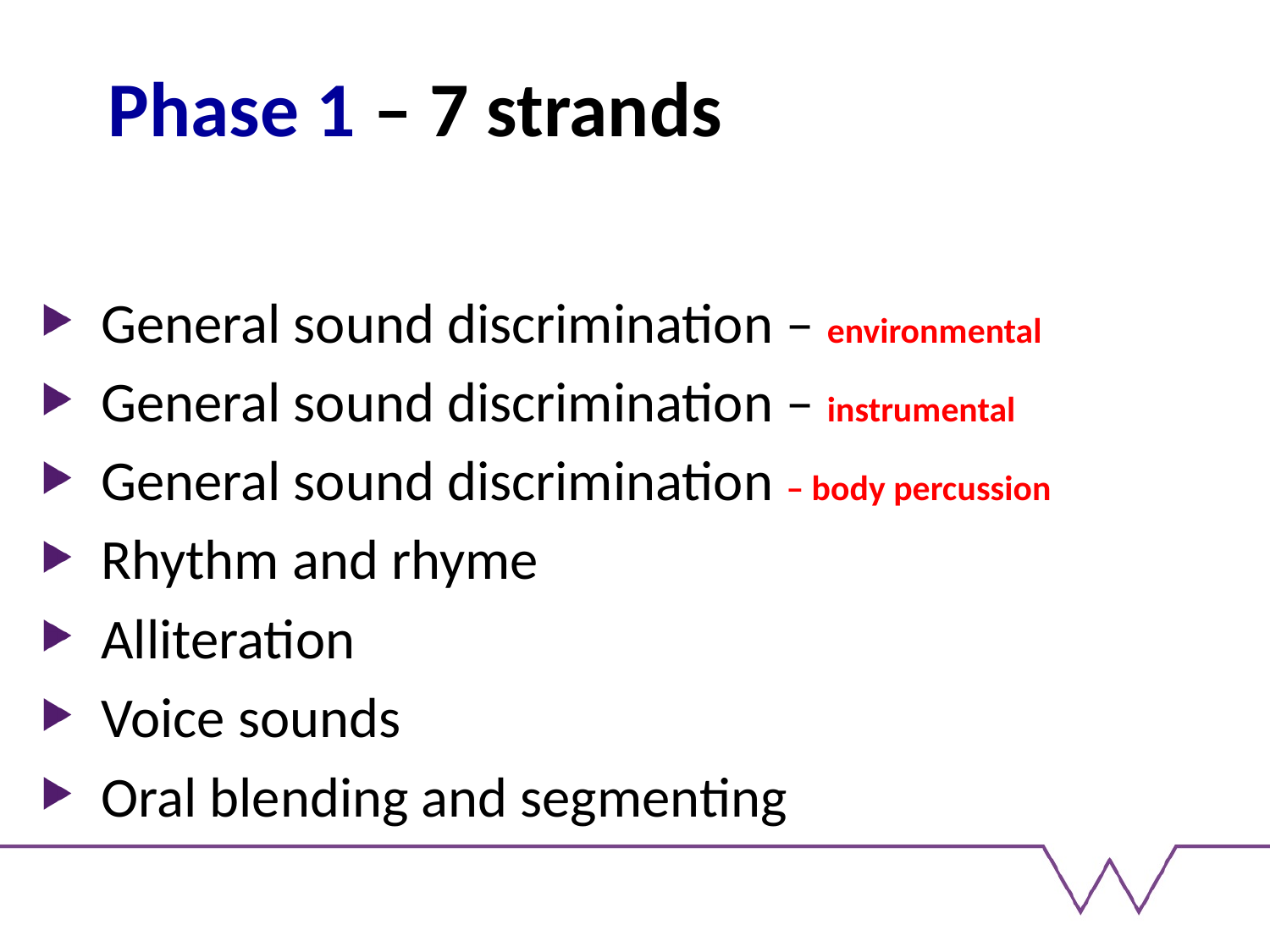

# Phase 1 – 7 strands
General sound discrimination – environmental
General sound discrimination – instrumental
General sound discrimination – body percussion
Rhythm and rhyme
Alliteration
Voice sounds
Oral blending and segmenting